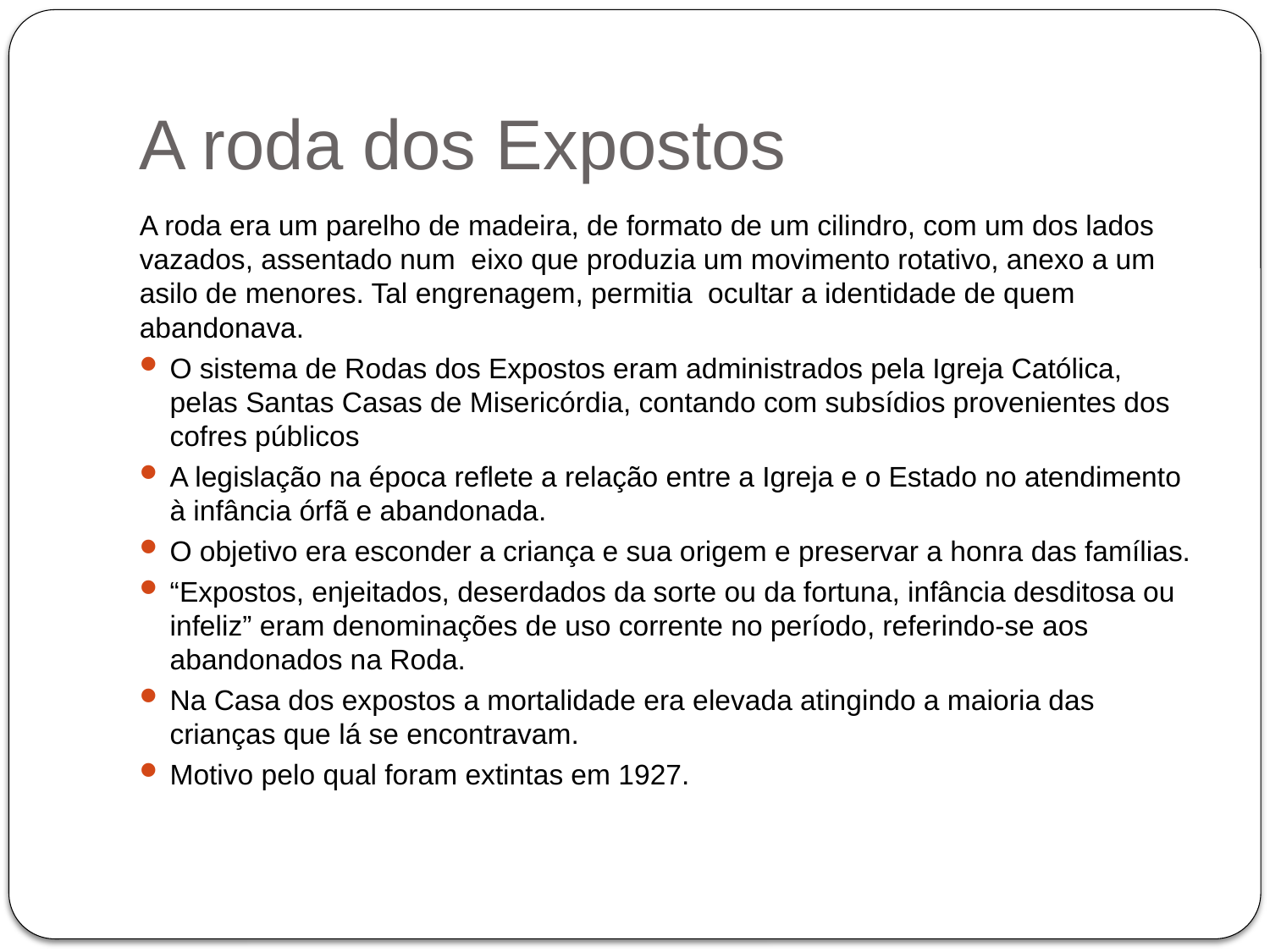

# A roda dos Expostos
A roda era um parelho de madeira, de formato de um cilindro, com um dos lados vazados, assentado num  eixo que produzia um movimento rotativo, anexo a um asilo de menores. Tal engrenagem, permitia  ocultar a identidade de quem abandonava.
O sistema de Rodas dos Expostos eram administrados pela Igreja Católica, pelas Santas Casas de Misericórdia, contando com subsídios provenientes dos cofres públicos
A legislação na época reflete a relação entre a Igreja e o Estado no atendimento à infância órfã e abandonada.
O objetivo era esconder a criança e sua origem e preservar a honra das famílias.
“Expostos, enjeitados, deserdados da sorte ou da fortuna, infância desditosa ou infeliz” eram denominações de uso corrente no período, referindo-se aos abandonados na Roda.
Na Casa dos expostos a mortalidade era elevada atingindo a maioria das crianças que lá se encontravam.
Motivo pelo qual foram extintas em 1927.